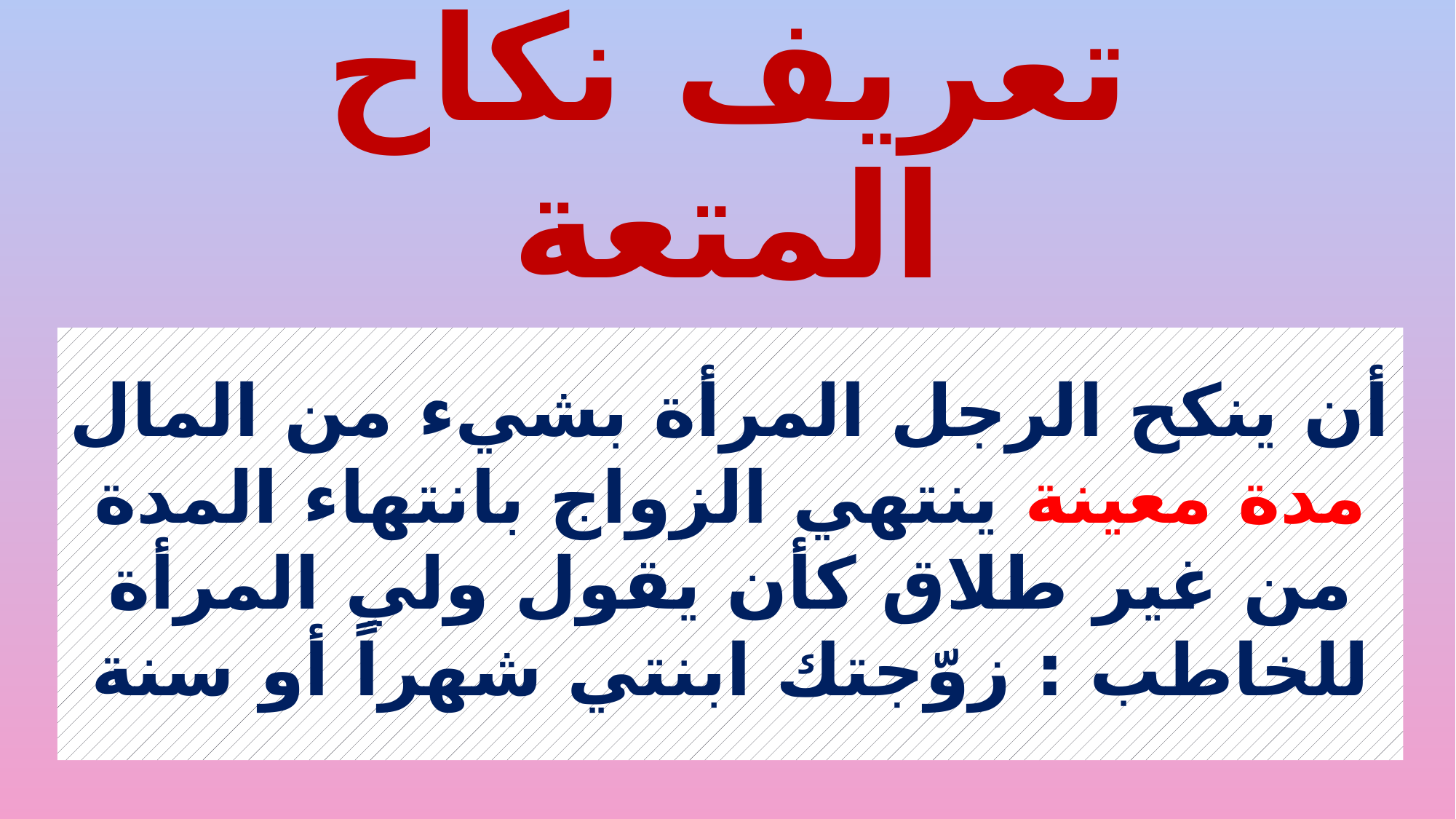

# تعريف نكاح المتعة

أن ينكح الرجل المرأة بشيء من المال مدة معينة ينتهي الزواج بانتهاء المدة من غير طلاق كأن يقول ولي المرأة للخاطب : زوّجتك ابنتي شهراً أو سنة